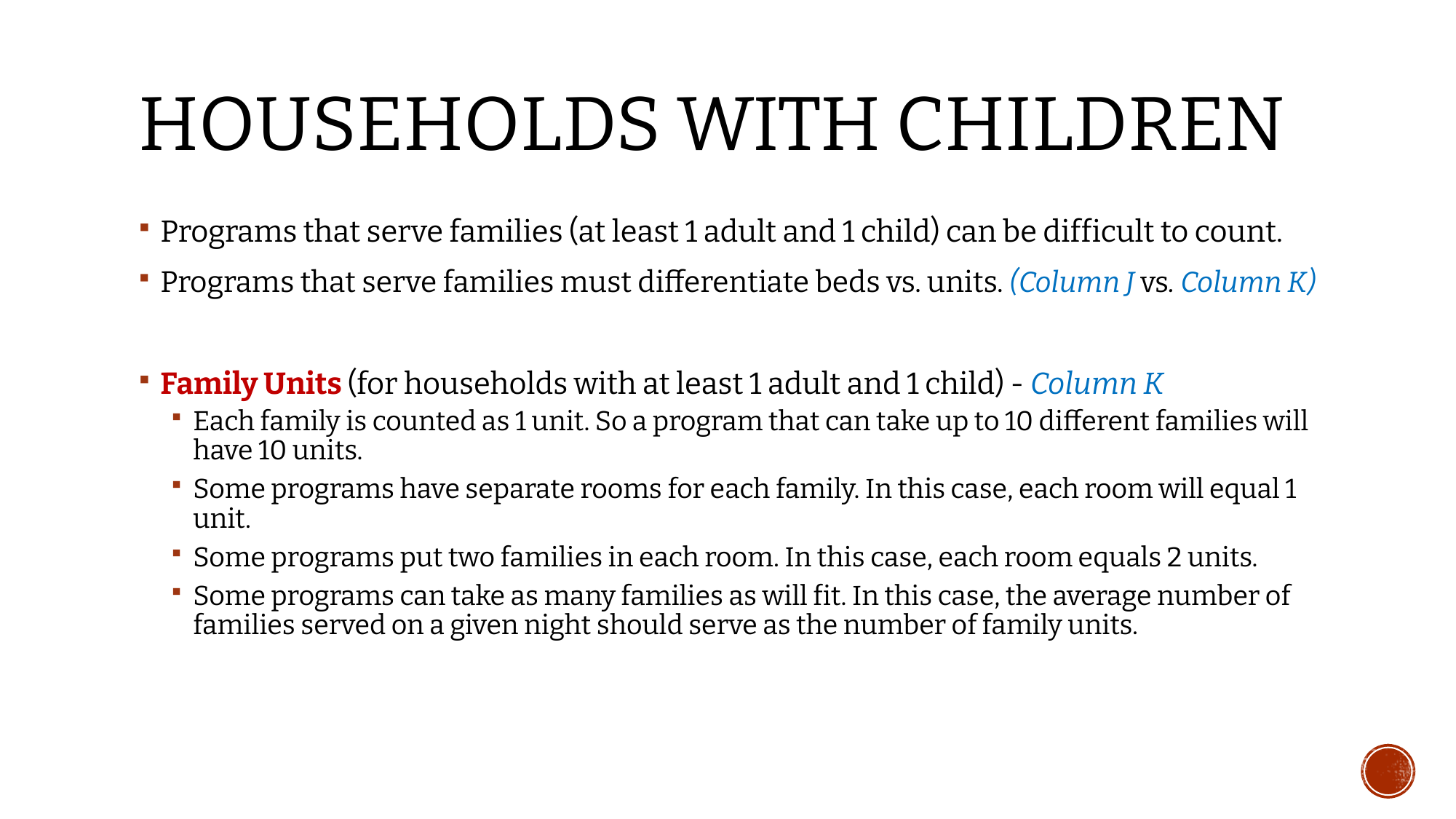

# Households With children
Programs that serve families (at least 1 adult and 1 child) can be difficult to count.
Programs that serve families must differentiate beds vs. units. (Column J vs. Column K)

Family Units (for households with at least 1 adult and 1 child) - Column K
Each family is counted as 1 unit. So a program that can take up to 10 different families will have 10 units.
Some programs have separate rooms for each family. In this case, each room will equal 1 unit.
Some programs put two families in each room. In this case, each room equals 2 units.
Some programs can take as many families as will fit. In this case, the average number of families served on a given night should serve as the number of family units.